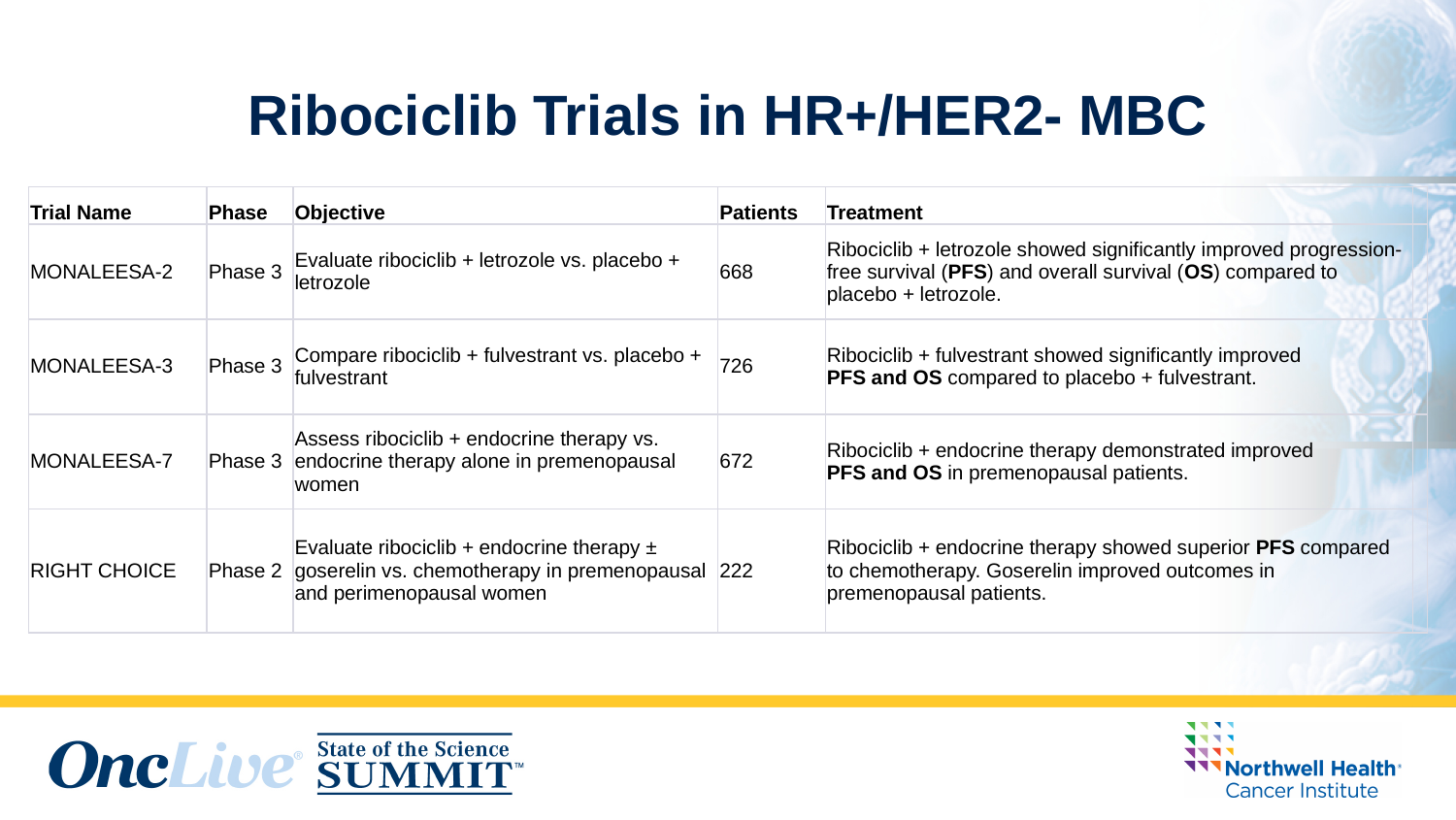

# Ribociclib Trials in HR+/HER2- MBC
| Trial Name | Phase | Objective | Patients | Treatment |  |
| --- | --- | --- | --- | --- | --- |
| MONALEESA-2 | Phase 3 | Evaluate ribociclib + letrozole vs. placebo + letrozole | 668 | Ribociclib + letrozole showed significantly improved progression-free survival (PFS) and overall survival (OS) compared to placebo + letrozole. |  |
| MONALEESA-3 | Phase 3 | Compare ribociclib + fulvestrant vs. placebo + fulvestrant | 726 | Ribociclib + fulvestrant showed significantly improved PFS and OS compared to placebo + fulvestrant. |  |
| MONALEESA-7 | Phase 3 | Assess ribociclib + endocrine therapy vs. endocrine therapy alone in premenopausal women | 672 | Ribociclib + endocrine therapy demonstrated improved PFS and OS in premenopausal patients. |  |
| RIGHT CHOICE | Phase 2 | Evaluate ribociclib + endocrine therapy ± goserelin vs. chemotherapy in premenopausal and perimenopausal women | 222 | Ribociclib + endocrine therapy showed superior PFS compared to chemotherapy. Goserelin improved outcomes in premenopausal patients. |  |